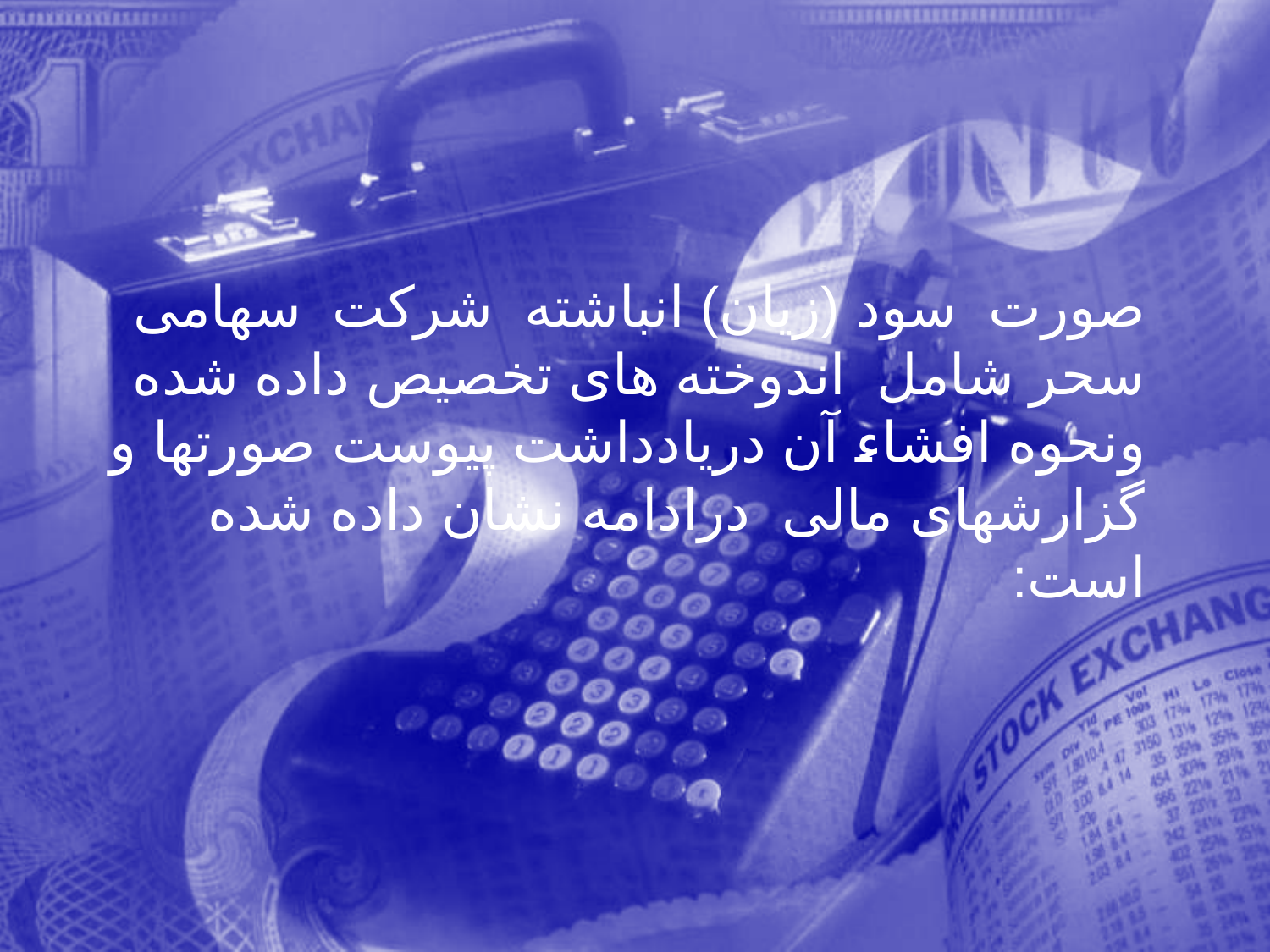

صورت  سود (زيان) انباشته  شرکت  سهامی  سحر شامل  اندوخته های تخصيص داده شده ونحوه افشاء آن دريادداشت پيوست صورتها و گزارشهای مالی  درادامه نشان داده شده است:
379